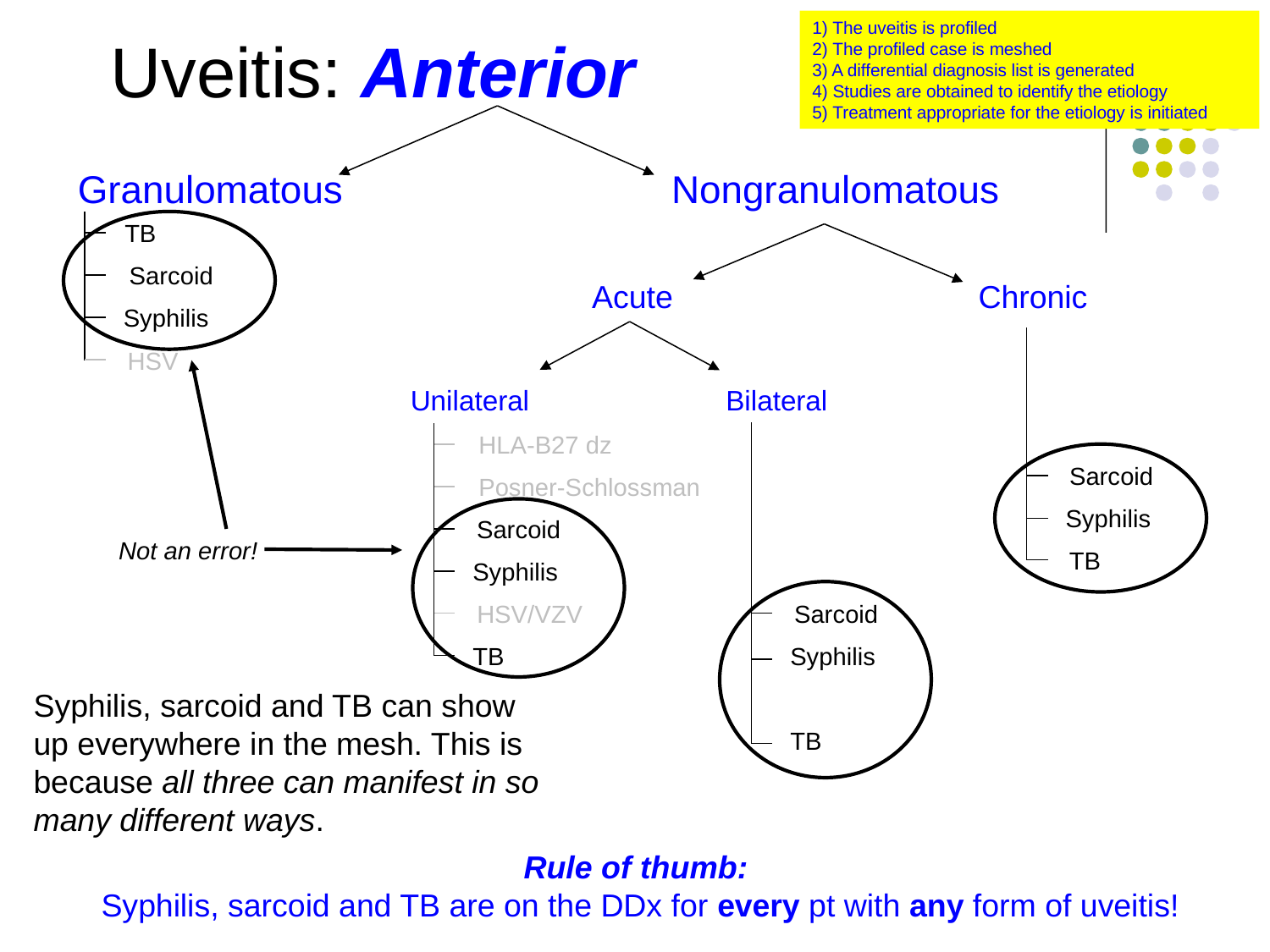

1) The uveitis is profiled
2) The profiled case is meshed
3) A differential diagnosis list is generated
4) Studies are obtained to identify the etiology
5) Treatment appropriate for the etiology is initiated
Uveitis: Anterior
Granulomatous
Nongranulomatous

TB
Sarcoid
Acute
Chronic
Syphilis
HSV
Unilateral
Bilateral
HLA-B27 dz

Sarcoid
Posner-Schlossman
Syphilis

Sarcoid
Not an error!
TB
Syphilis

HSV/VZV
Sarcoid
TB
Syphilis
Syphilis, sarcoid and TB can show up everywhere in the mesh. This is because all three can manifest in so many different ways.
TB
Rule of thumb:
Syphilis, sarcoid and TB are on the DDx for every pt with any form of uveitis!